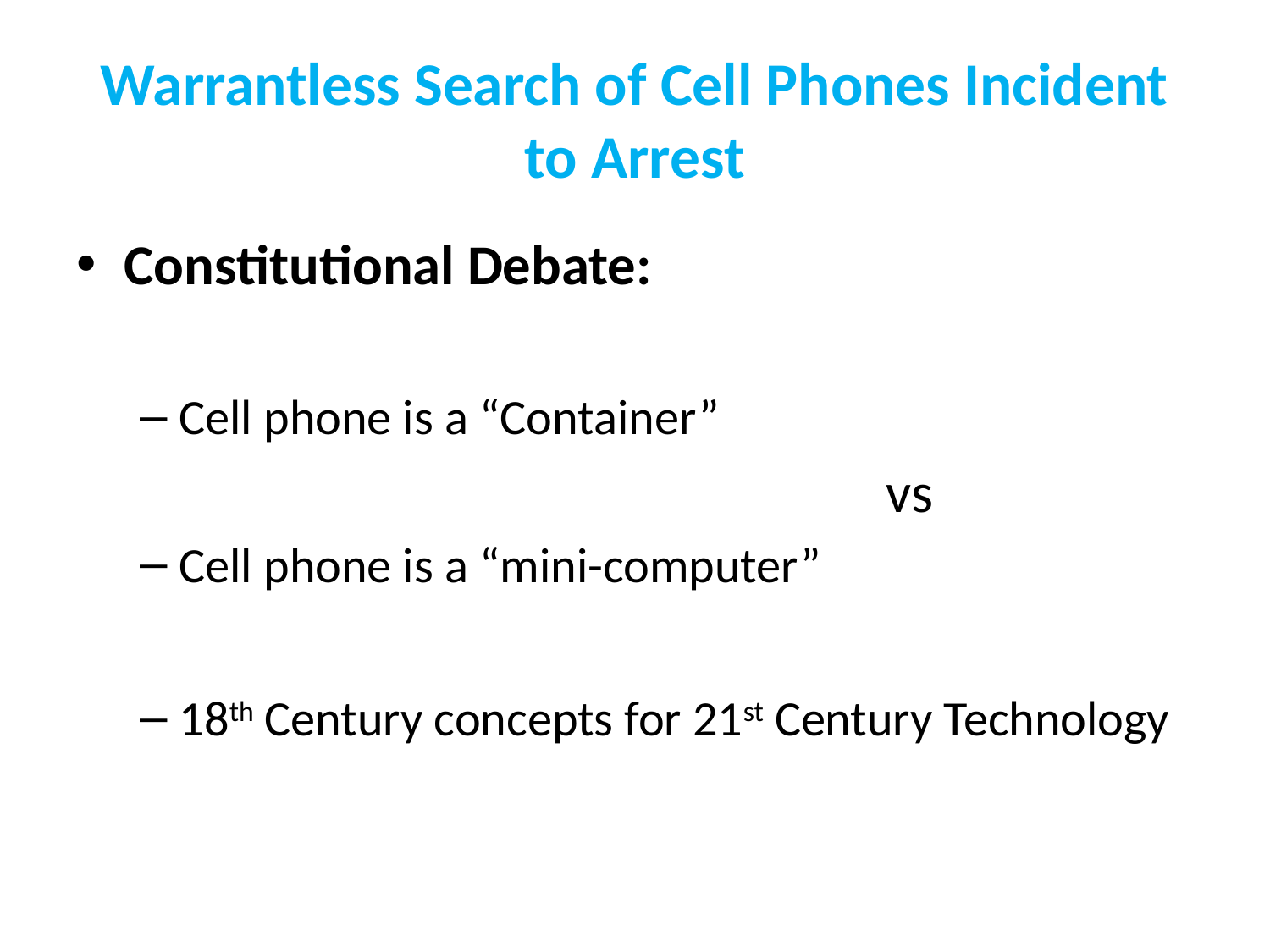

# Warrantless Search of Cell Phones Incident to Arrest
Constitutional Debate:

Cell phone is a “Container”
							vs
Cell phone is a “mini-computer”

18th Century concepts for 21st Century Technology